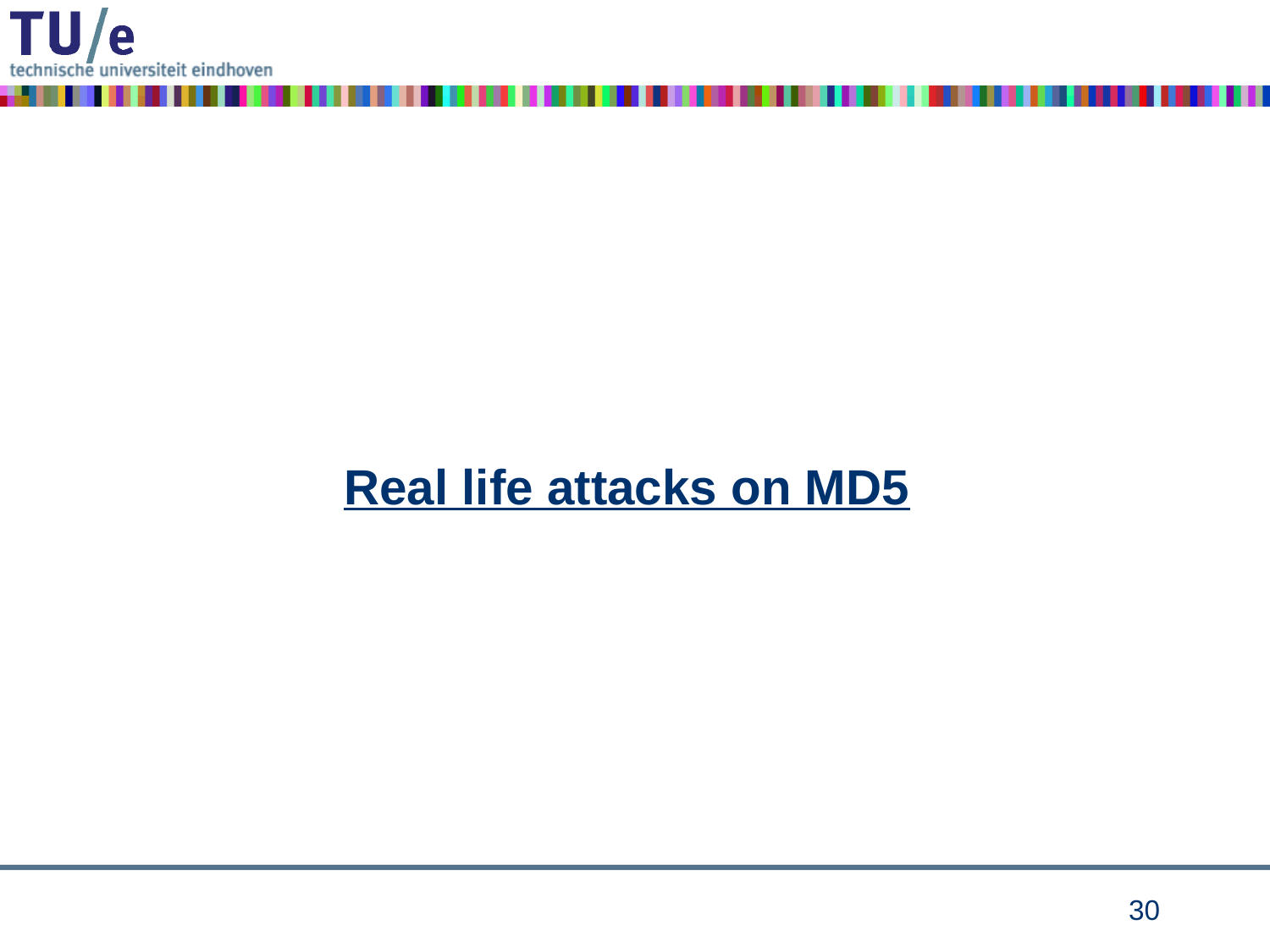

# Real life attacks on MD5
30